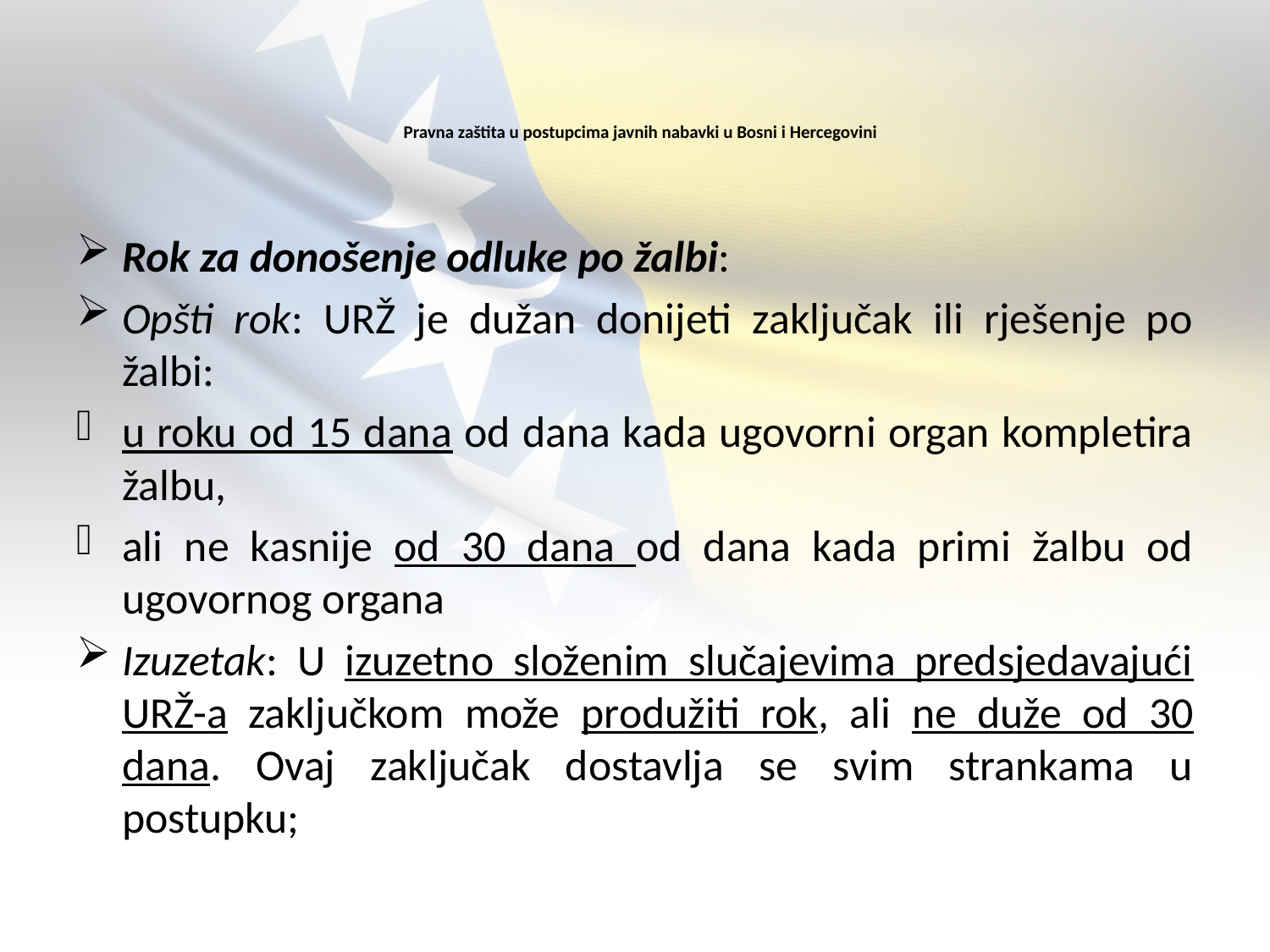

# Pravna zaštita u postupcima javnih nabavki u Bosni i Hercegovini
Rok za donošenje odluke po žalbi:
Opšti rok: URŽ je dužan donijeti zaključak ili rješenje po žalbi:
u roku od 15 dana od dana kada ugovorni organ kompletira žalbu,
ali ne kasnije od 30 dana od dana kada primi žalbu od ugovornog organa
Izuzetak: U izuzetno složenim slučajevima predsjedavajući URŽ-a zaključkom može produžiti rok, ali ne duže od 30 dana. Ovaj zaključak dostavlja se svim strankama u postupku;

23